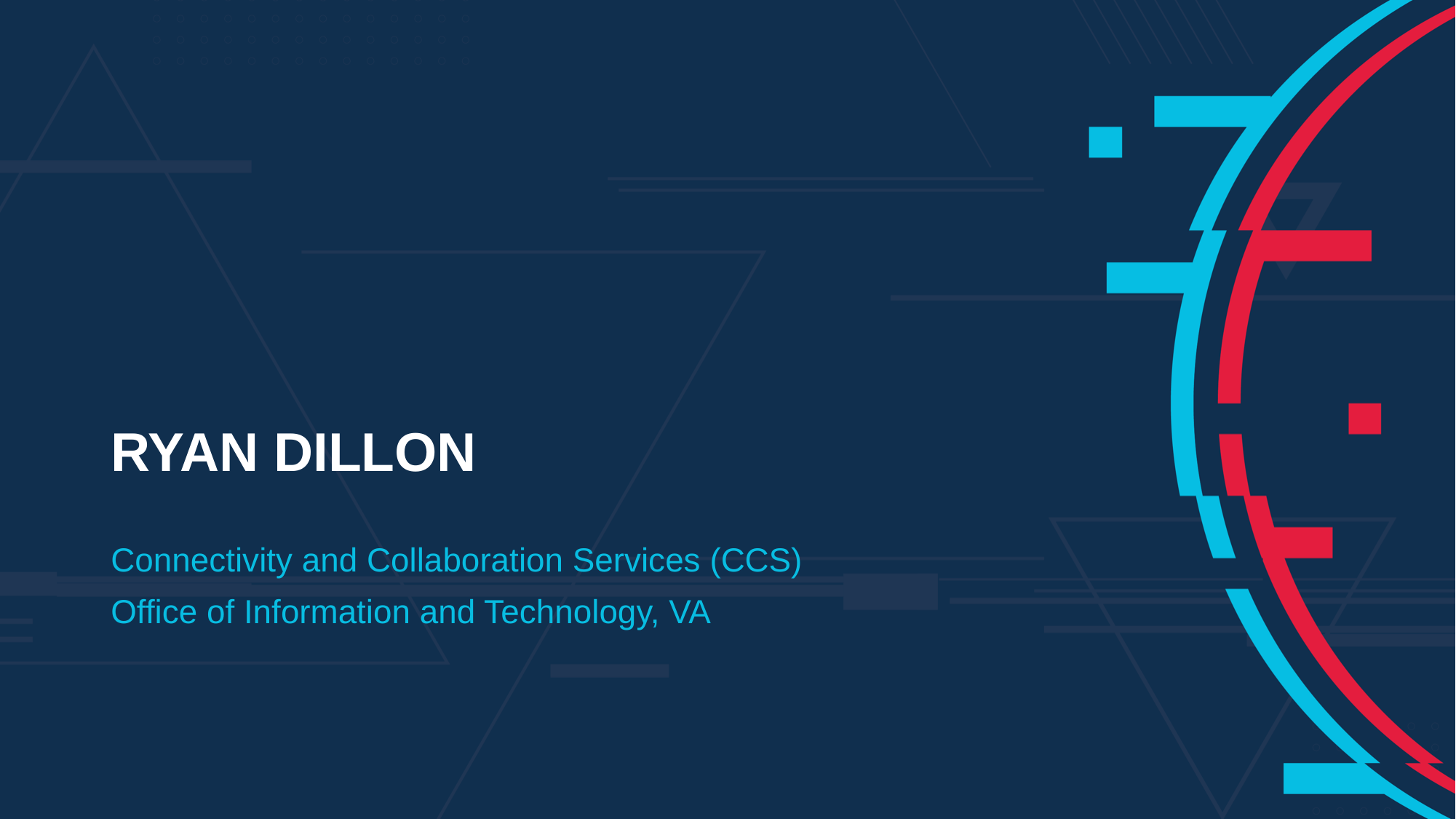

# Ryan dillon
Connectivity and Collaboration Services (CCS)
Office of Information and Technology, VA